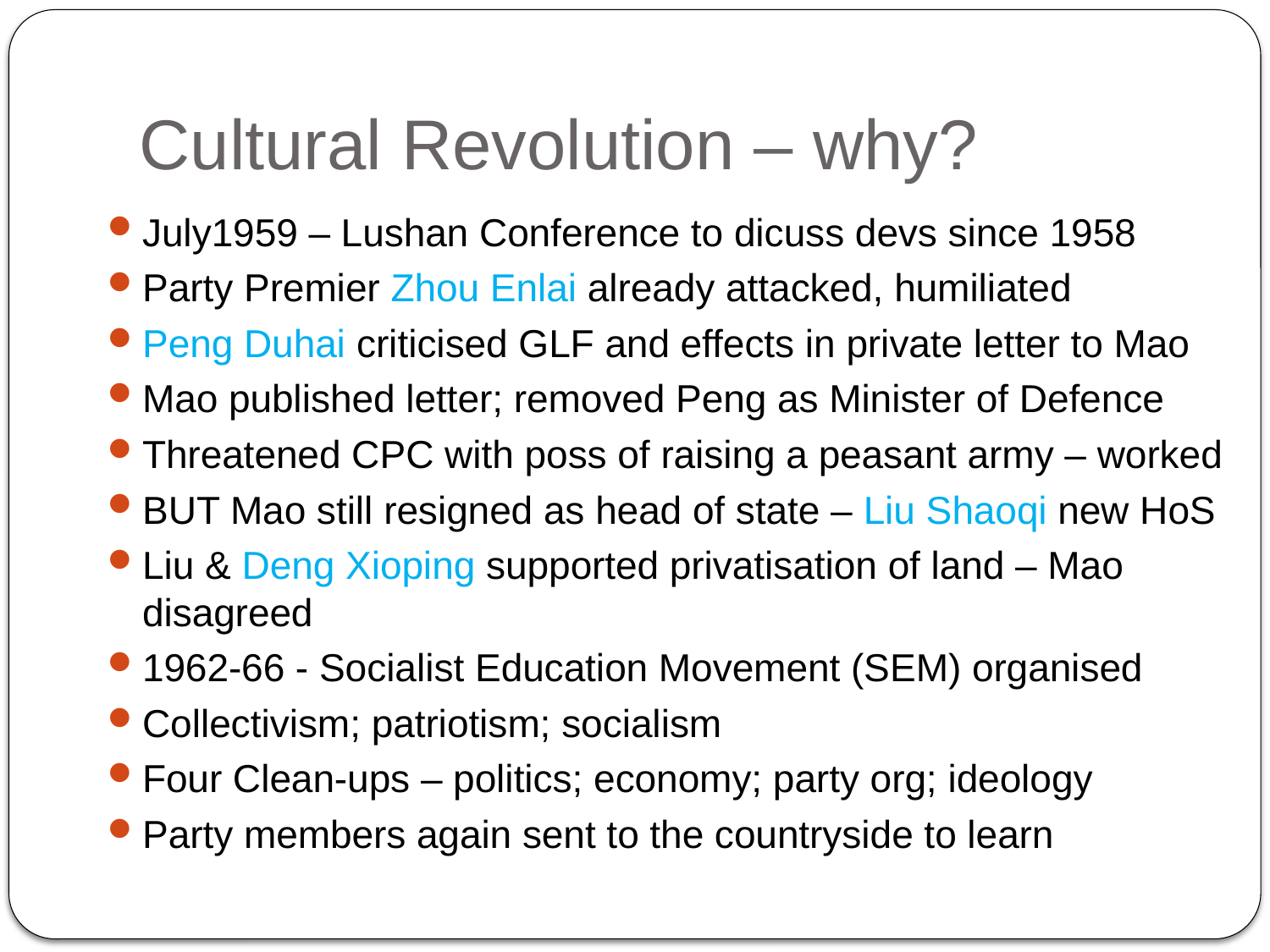

# Cultural Revolution – why?
July1959 – Lushan Conference to dicuss devs since 1958
Party Premier Zhou Enlai already attacked, humiliated
Peng Duhai criticised GLF and effects in private letter to Mao
Mao published letter; removed Peng as Minister of Defence
Threatened CPC with poss of raising a peasant army – worked
BUT Mao still resigned as head of state – Liu Shaoqi new HoS
Liu & Deng Xioping supported privatisation of land – Mao disagreed
1962-66 - Socialist Education Movement (SEM) organised
Collectivism; patriotism; socialism
Four Clean-ups – politics; economy; party org; ideology
Party members again sent to the countryside to learn